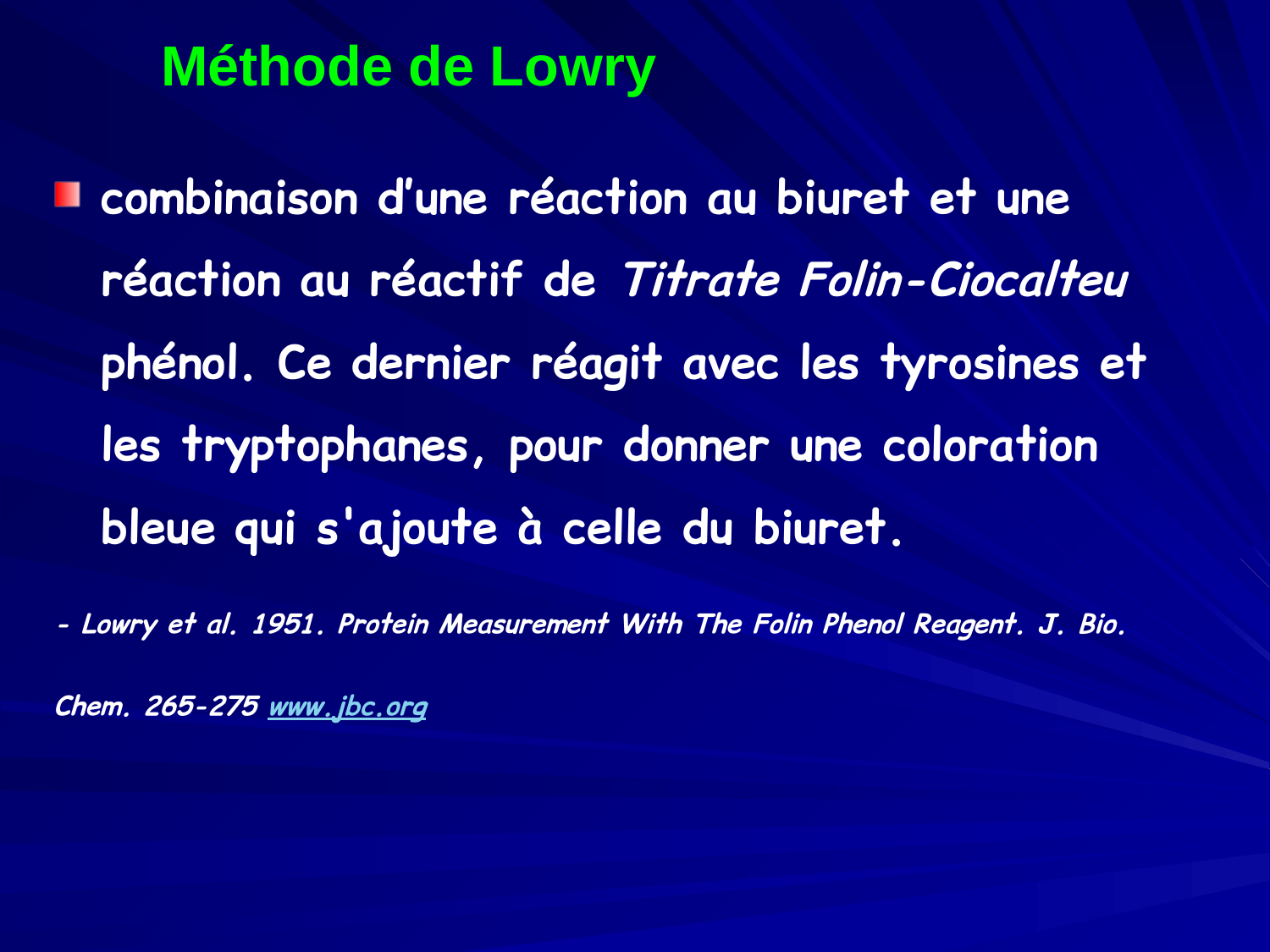

Méthode de Lowry
combinaison d’une réaction au biuret et une réaction au réactif de Titrate Folin-Ciocalteu phénol. Ce dernier réagit avec les tyrosines et les tryptophanes, pour donner une coloration bleue qui s'ajoute à celle du biuret.
- Lowry et al. 1951. Protein Measurement With The Folin Phenol Reagent. J. Bio. Chem. 265-275 www.jbc.org